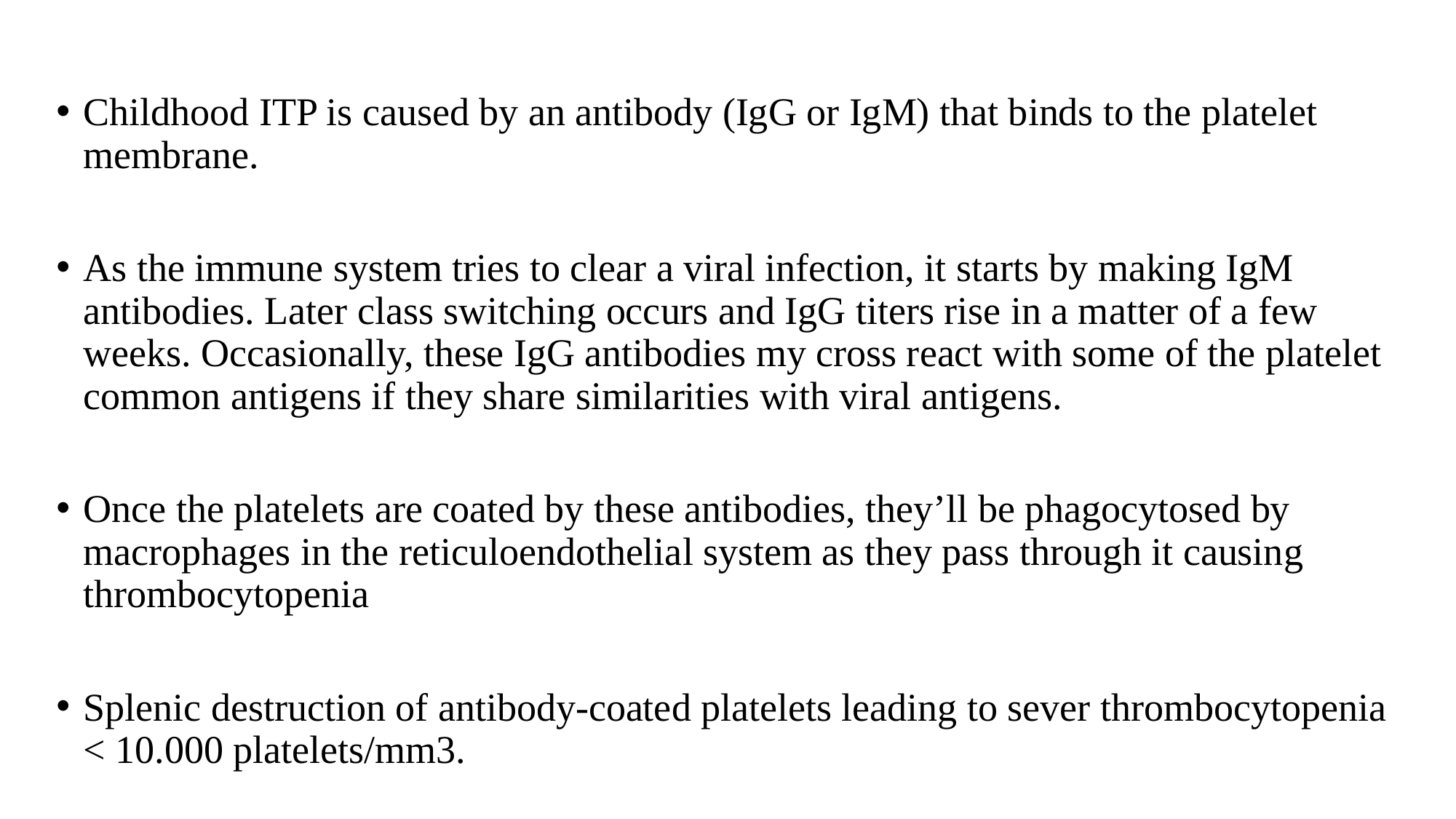

Childhood ITP is caused by an antibody (IgG or IgM) that binds to the platelet membrane.

As the immune system tries to clear a viral infection, it starts by making IgM antibodies. Later class switching occurs and IgG titers rise in a matter of a few weeks. Occasionally, these IgG antibodies my cross react with some of the platelet common antigens if they share similarities with viral antigens.

Once the platelets are coated by these antibodies, they’ll be phagocytosed by macrophages in the reticuloendothelial system as they pass through it causing thrombocytopenia

Splenic destruction of antibody-coated platelets leading to sever thrombocytopenia < 10.000 platelets/mm3.